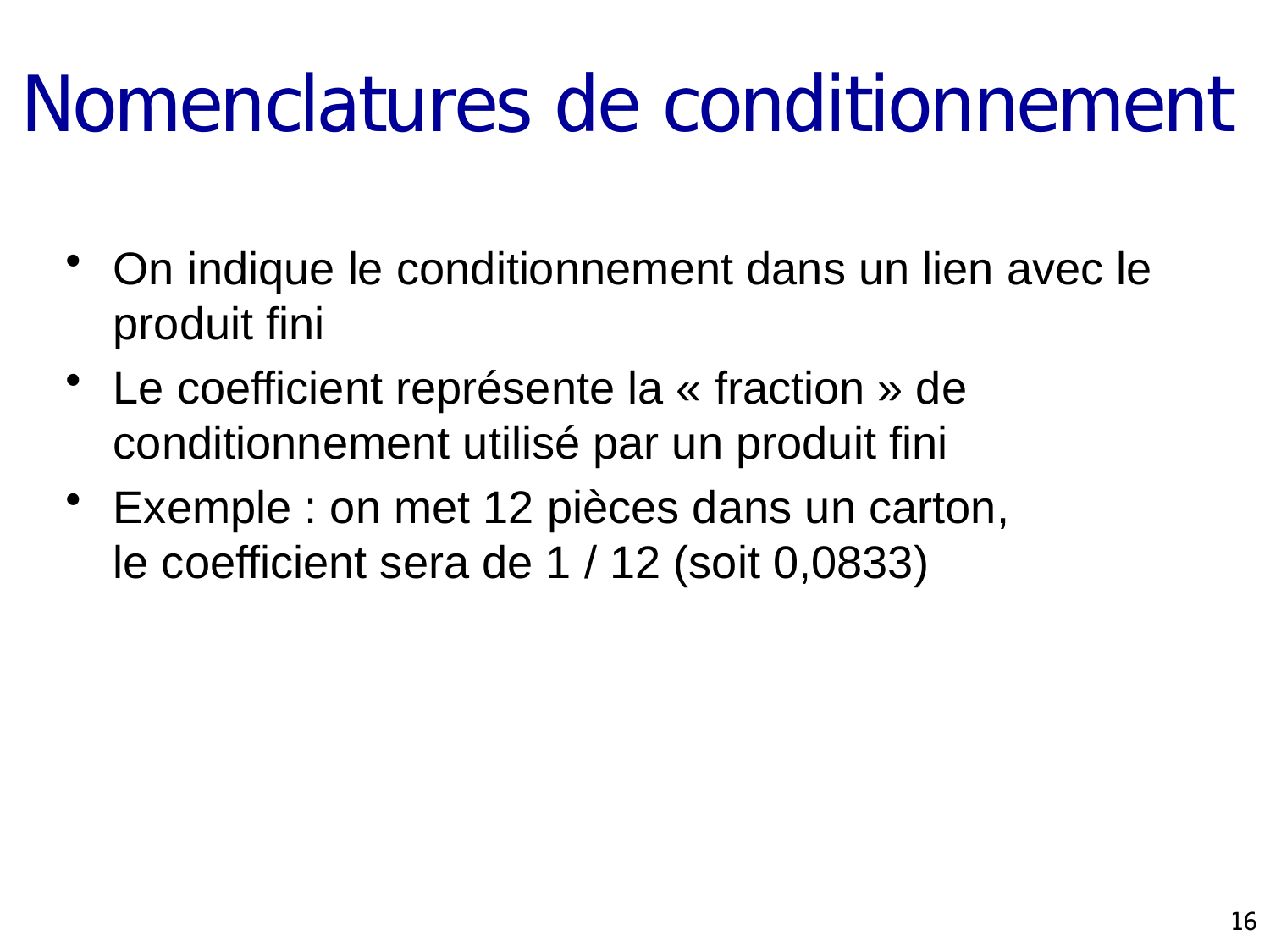

# Nomenclatures de conditionnement
On indique le conditionnement dans un lien avec le produit fini
Le coefficient représente la « fraction » de conditionnement utilisé par un produit fini
Exemple : on met 12 pièces dans un carton,
le coefficient sera de 1 / 12 (soit 0,0833)
16